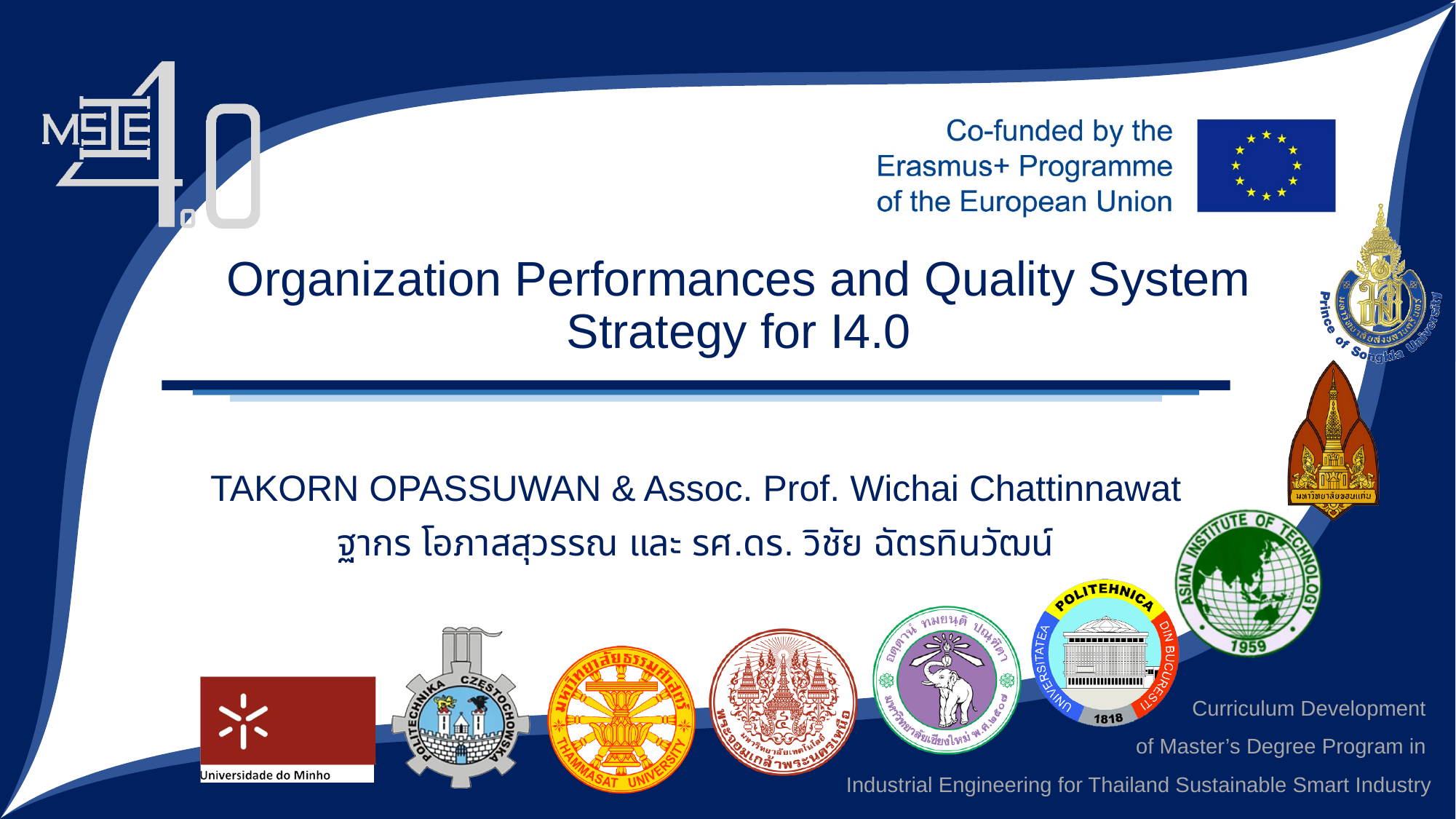

Organization Performances and Quality System Strategy for I4.0
TAKORN OPASSUWAN & Assoc. Prof. Wichai Chattinnawat
ฐากร โอภาสสุวรรณ และ รศ.ดร. วิชัย ฉัตรทินวัฒน์